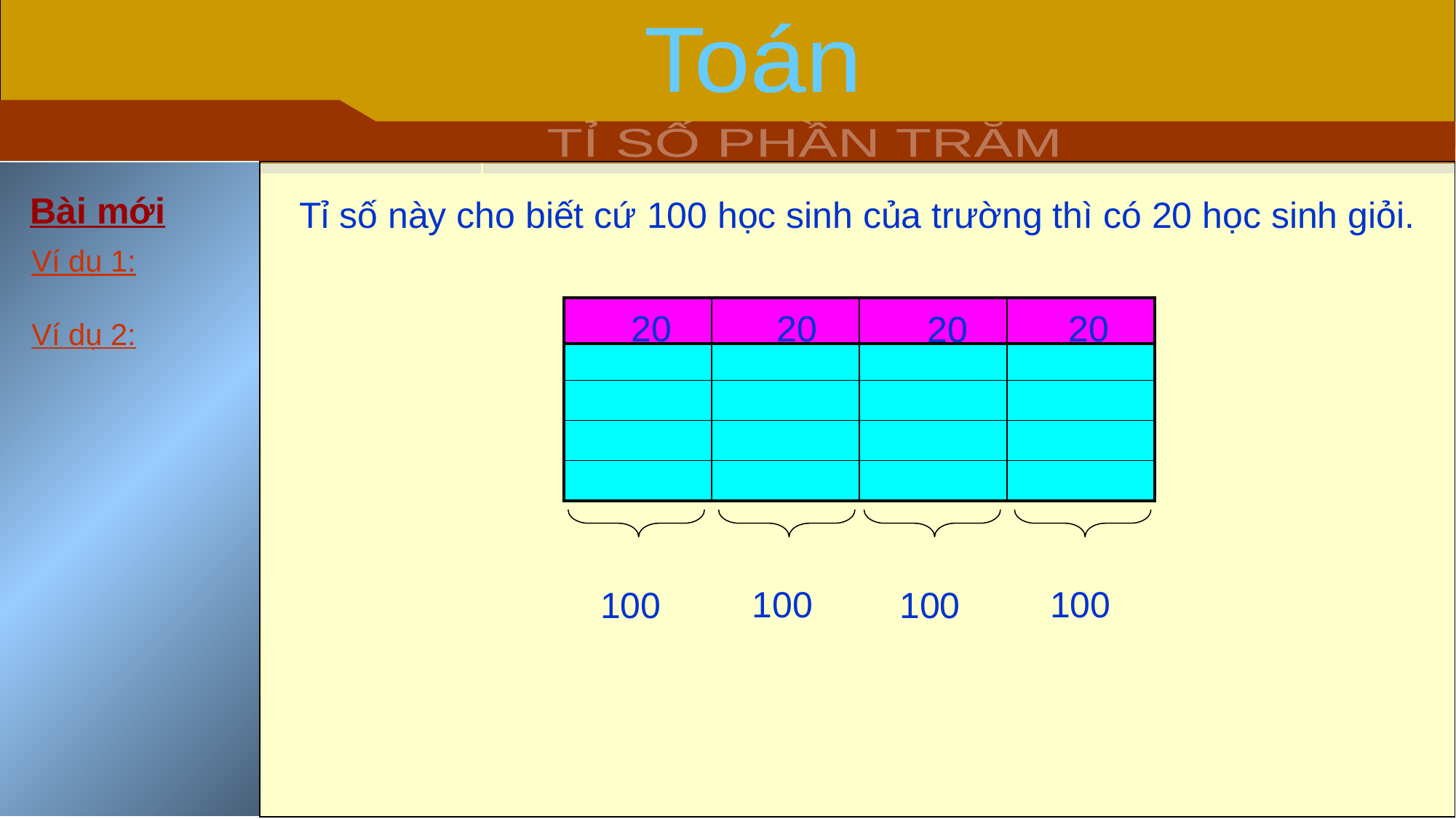

Toán
TỈ SỐ PHẦN TRĂM

Bài mới
Tỉ số này cho biết cứ 100 học sinh của trường thì có 20 học sinh giỏi.
Ví dụ 1:
|  |  |  |  |
| --- | --- | --- | --- |
|  |  |  |  |
| --- | --- | --- | --- |
|  |  |  |  |
|  |  |  |  |
|  |  |  |  |
|  |  |  |  |
  20
  20
  20
  20
Ví dụ 2:

  100
  100
  100
  100